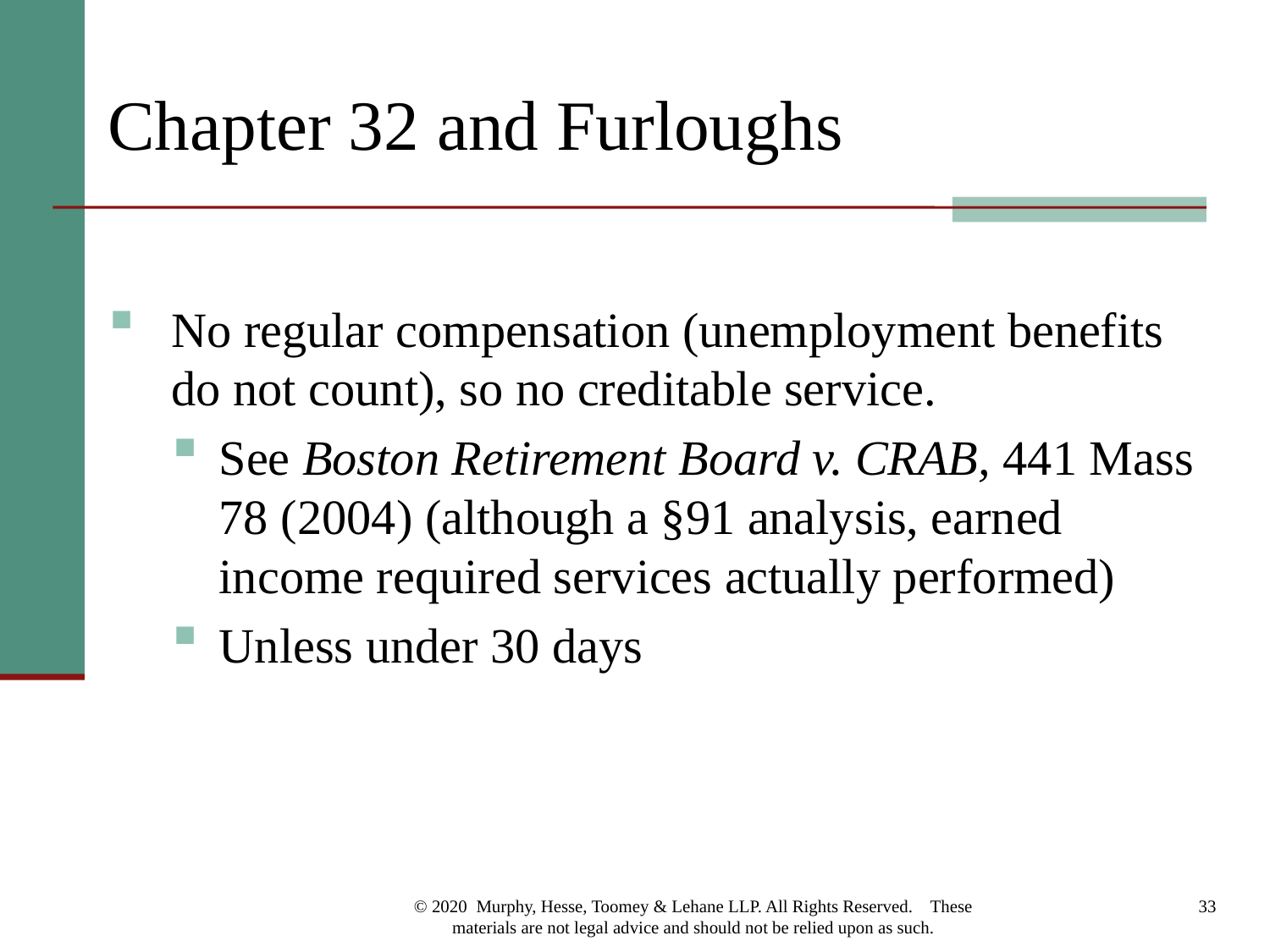

# Chapter 32 and Furloughs

No regular compensation (unemployment benefits do not count), so no creditable service.
See Boston Retirement Board v. CRAB, 441 Mass 78 (2004) (although a §91 analysis, earned income required services actually performed)
Unless under 30 days

© 2020  Murphy, Hesse, Toomey & Lehane LLP. All Rights Reserved.    These materials are not legal advice and should not be relied upon as such.
33